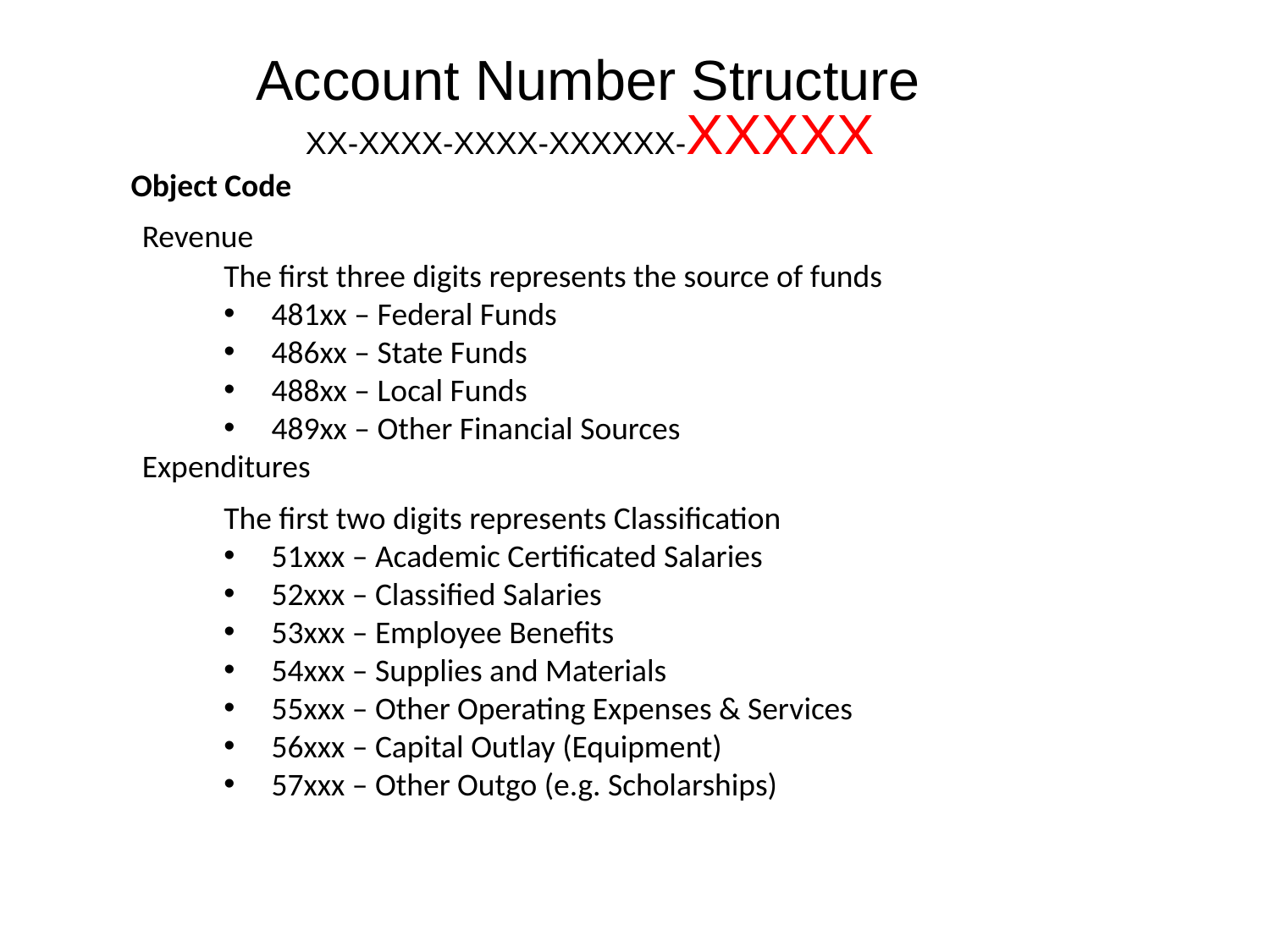

Account Number Structure
XX-XXXX-XXXX-XXXXXX-XXXXX
Object Code
Revenue
The first three digits represents the source of funds
481xx – Federal Funds
486xx – State Funds
488xx – Local Funds
489xx – Other Financial Sources
Expenditures
The first two digits represents Classification
51xxx – Academic Certificated Salaries
52xxx – Classified Salaries
53xxx – Employee Benefits
54xxx – Supplies and Materials
55xxx – Other Operating Expenses & Services
56xxx – Capital Outlay (Equipment)
57xxx – Other Outgo (e.g. Scholarships)